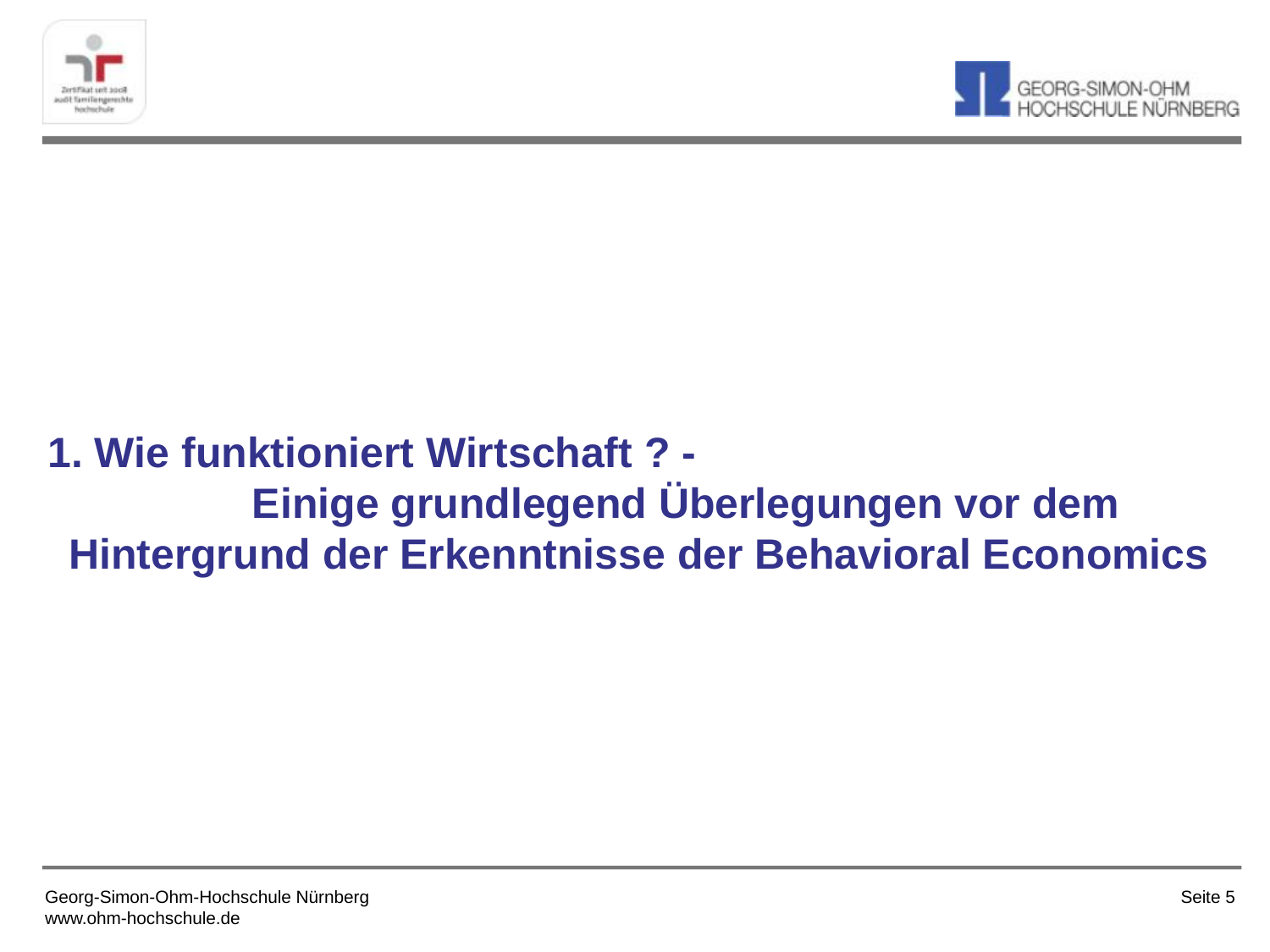

# 1. Wie funktioniert Wirtschaft ? -                                                      Einige grundlegend Überlegungen vor dem Hintergrund der Erkenntnisse der Behavioral Economics
Seite 5
Georg-Simon-Ohm-Hochschule Nürnberg
www.ohm-hochschule.de